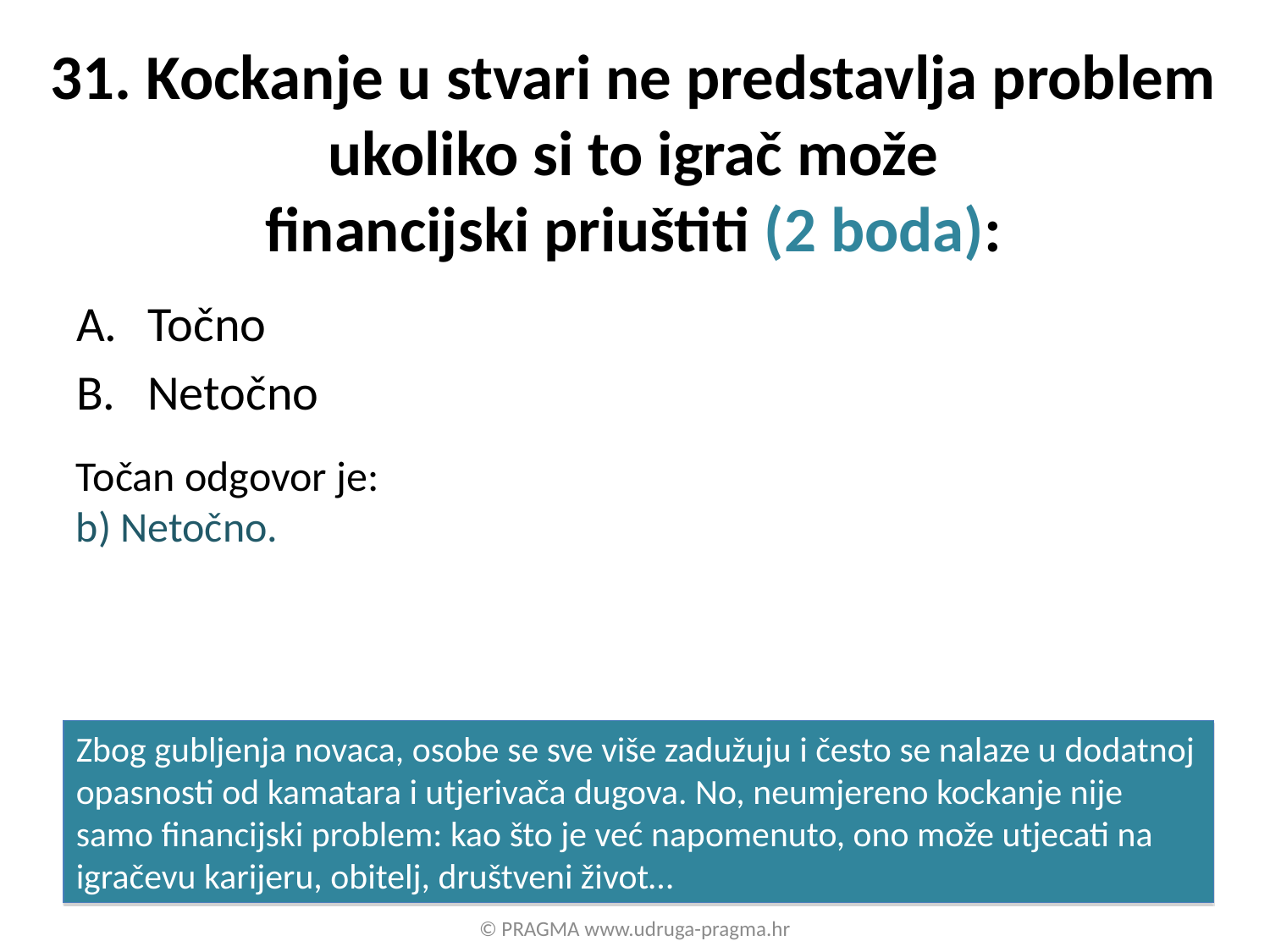

# 31. Kockanje u stvari ne predstavlja problem ukoliko si to igrač može financijski priuštiti (2 boda):
Točno
Netočno
Točan odgovor je:
b) Netočno.
Zbog gubljenja novaca, osobe se sve više zadužuju i često se nalaze u dodatnoj opasnosti od kamatara i utjerivača dugova. No, neumjereno kockanje nije samo financijski problem: kao što je već napomenuto, ono može utjecati na igračevu karijeru, obitelj, društveni život…
© PRAGMA www.udruga-pragma.hr